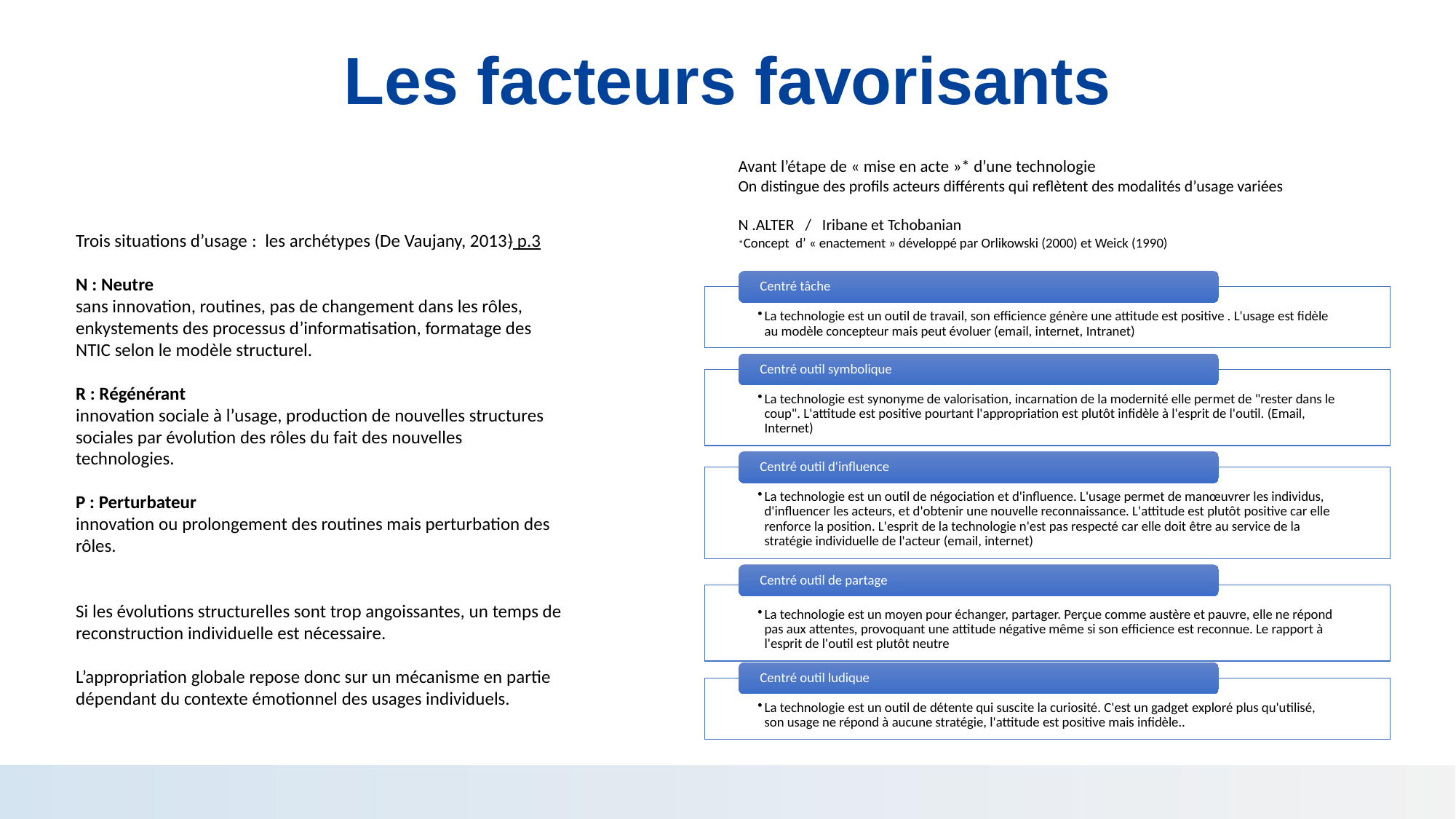

# Les facteurs favorisants

Avant l’étape de « mise en acte »* d’une technologie
On distingue des profils acteurs différents qui reflètent des modalités d’usage variées

N .ALTER   /   Iribane et Tchobanian
*Concept  d’ « enactement » développé par Orlikowski (2000) et Weick (1990)

Trois situations d’usage :  les archétypes (De Vaujany, 2013) p.3

N : Neutre
sans innovation, routines, pas de changement dans les rôles, enkystements des processus d’informatisation, formatage des NTIC selon le modèle structurel.

R : Régénérant
innovation sociale à l’usage, production de nouvelles structures sociales par évolution des rôles du fait des nouvelles technologies.

P : Perturbateur
innovation ou prolongement des routines mais perturbation des rôles.

Si les évolutions structurelles sont trop angoissantes, un temps de reconstruction individuelle est nécessaire.

L’appropriation globale repose donc sur un mécanisme en partie dépendant du contexte émotionnel des usages individuels.

La technologie est un outil de travail, son efficience génère une attitude est positive . L'usage est fidèle au modèle concepteur mais peut évoluer (email, internet, Intranet)
Centré tâche
La technologie est synonyme de valorisation, incarnation de la modernité elle permet de "rester dans le coup". L'attitude est positive pourtant l'appropriation est plutôt infidèle à l'esprit de l'outil. (Email, Internet)
Centré outil symbolique
La technologie est un outil de négociation et d'influence. L'usage permet de manœuvrer les individus, d'influencer les acteurs, et d'obtenir une nouvelle reconnaissance. L'attitude est plutôt positive car elle renforce la position. L'esprit de la technologie n'est pas respecté car elle doit être au service de la stratégie individuelle de l'acteur (email, internet)
Centré outil d'influence
La technologie est un moyen pour échanger, partager. Perçue comme austère et pauvre, elle ne répond pas aux attentes, provoquant une attitude négative même si son efficience est reconnue. Le rapport à l'esprit de l'outil est plutôt neutre
Centré outil de partage
La technologie est un outil de détente qui suscite la curiosité. C'est un gadget exploré plus qu'utilisé, son usage ne répond à aucune stratégie, l'attitude est positive mais infidèle..
Centré outil ludique